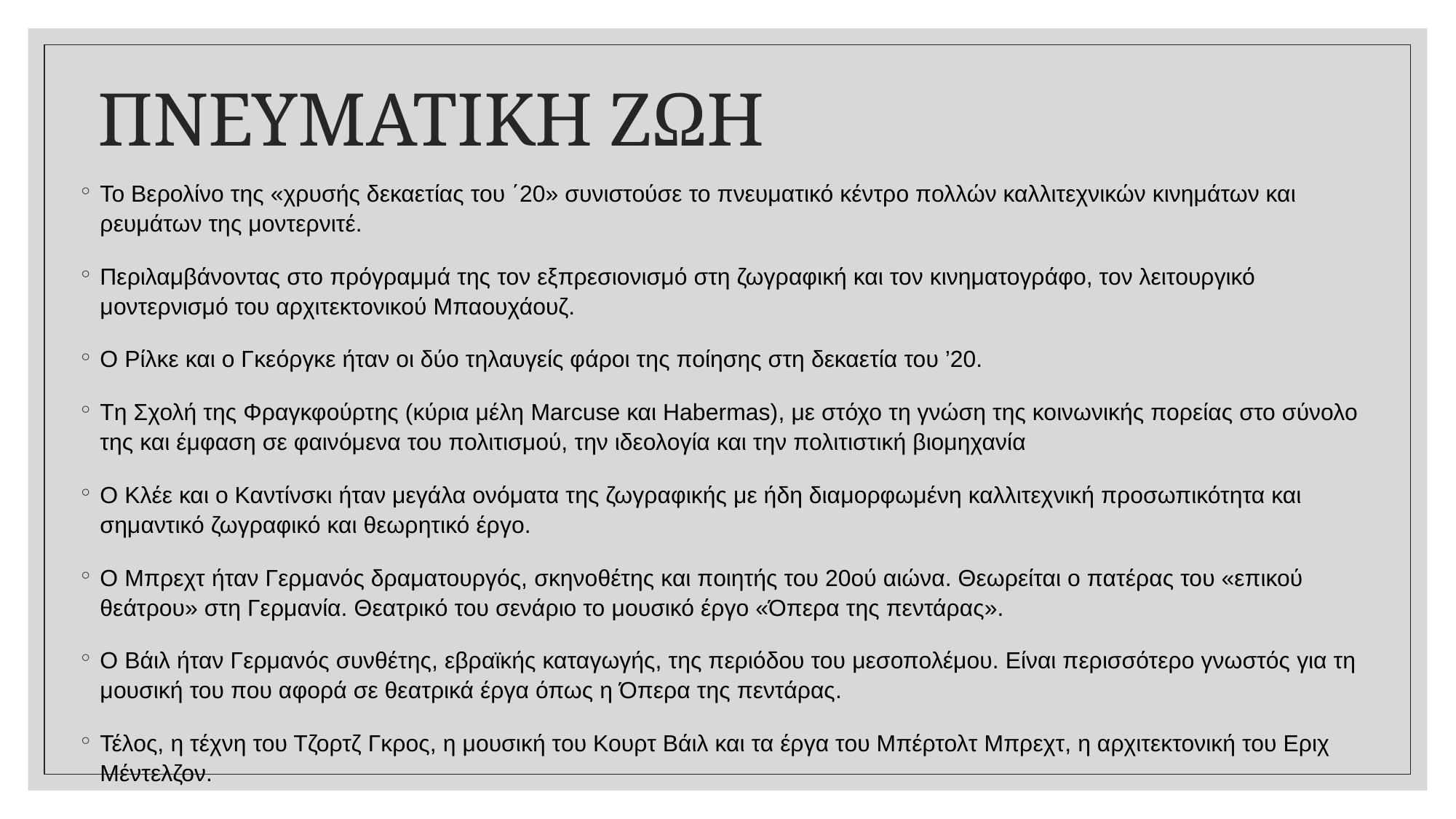

# ΠΝΕΥΜΑΤΙΚΗ ΖΩΗ
Το Βερολίνο της «χρυσής δεκαετίας του ΄20» συνιστούσε το πνευματικό κέντρο πολλών καλλιτεχνικών κινημάτων και ρευμάτων της μοντερνιτέ.
Περιλαμβάνοντας στο πρόγραμμά της τον εξπρεσιονισμό στη ζωγραφική και τον κινηματογράφο, τον λειτουργικό μοντερνισμό του αρχιτεκτονικού Μπαουχάουζ.
Ο Ρίλκε και ο Γκεόργκε ήταν οι δύο τηλαυγείς φάροι της ποίησης στη δεκαετία του ’20.
Tη Σχολή της Φραγκφούρτης (κύρια μέλη Marcuse και Habermas), με στόχο τη γνώση της κοινωνικής πορείας στο σύνολο της και έμφαση σε φαινόμενα του πολιτισμού, την ιδεολογία και την πολιτιστική βιομηχανία
Ο Κλέε και ο Καντίνσκι ήταν μεγάλα ονόματα της ζωγραφικής με ήδη διαμορφωμένη καλλιτεχνική προσωπικότητα και σημαντικό ζωγραφικό και θεωρητικό έργο.
Ο Μπρεχτ ήταν Γερμανός δραματουργός, σκηνοθέτης και ποιητής του 20ού αιώνα. Θεωρείται ο πατέρας του «επικού θεάτρου» στη Γερμανία. Θεατρικό του σενάριο το μουσικό έργο «Όπερα της πεντάρας».
Ο Βάιλ ήταν Γερμανός συνθέτης, εβραϊκής καταγωγής, της περιόδου του μεσοπολέμου. Είναι περισσότερο γνωστός για τη μουσική του που αφορά σε θεατρικά έργα όπως η Όπερα της πεντάρας.
Τέλος, η τέχνη του Τζορτζ Γκρος, η μουσική του Κουρτ Βάιλ και τα έργα του Μπέρτολτ Μπρεχτ, η αρχιτεκτονική του Εριχ Μέντελζον.